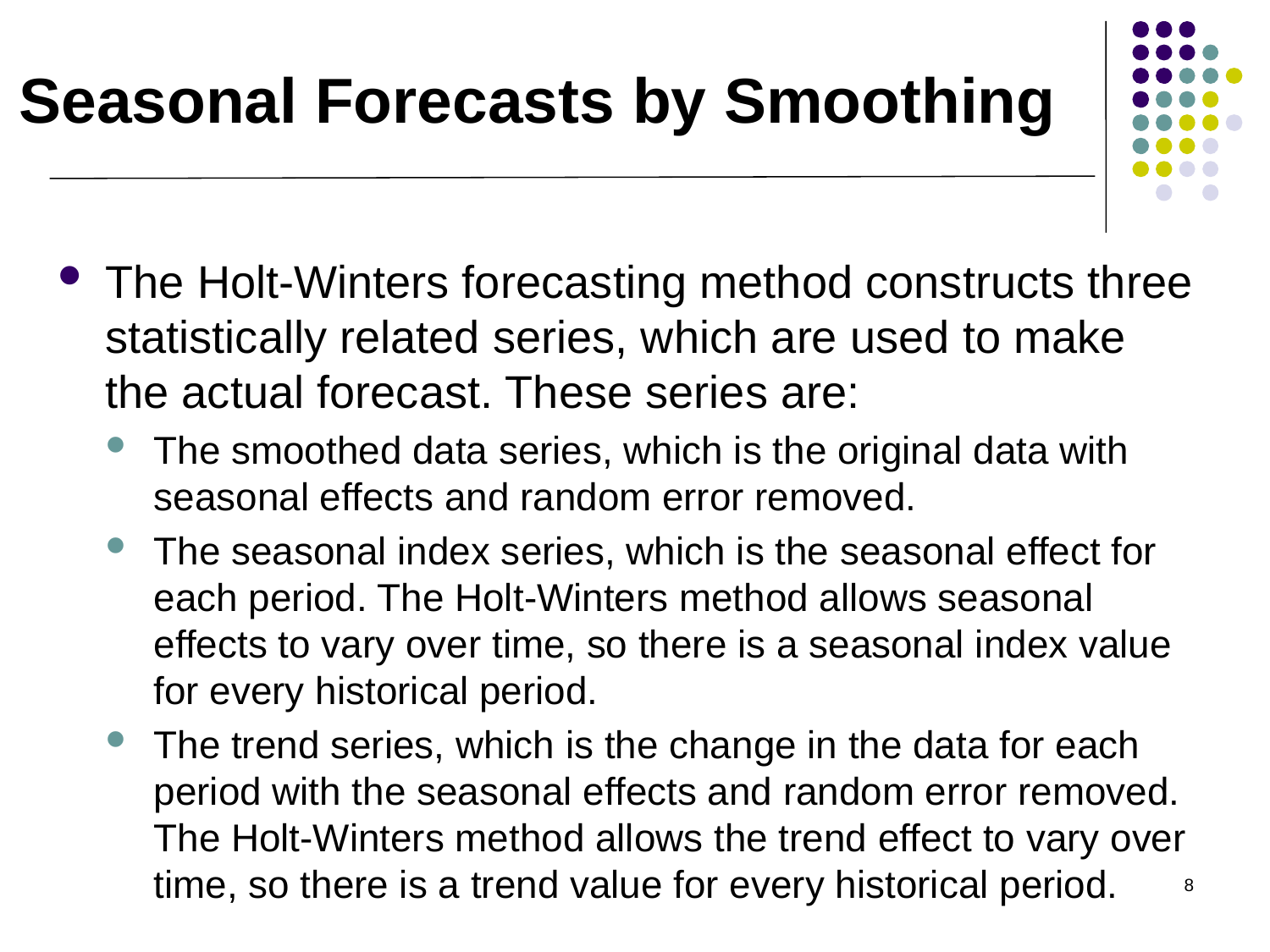

# Seasonal Forecasts by Smoothing

The Holt-Winters forecasting method constructs three statistically related series, which are used to make the actual forecast. These series are:
The smoothed data series, which is the original data with seasonal effects and random error removed.
The seasonal index series, which is the seasonal effect for each period. The Holt-Winters method allows seasonal effects to vary over time, so there is a seasonal index value for every historical period.
The trend series, which is the change in the data for each period with the seasonal effects and random error removed. The Holt-Winters method allows the trend effect to vary over time, so there is a trend value for every historical period.
8